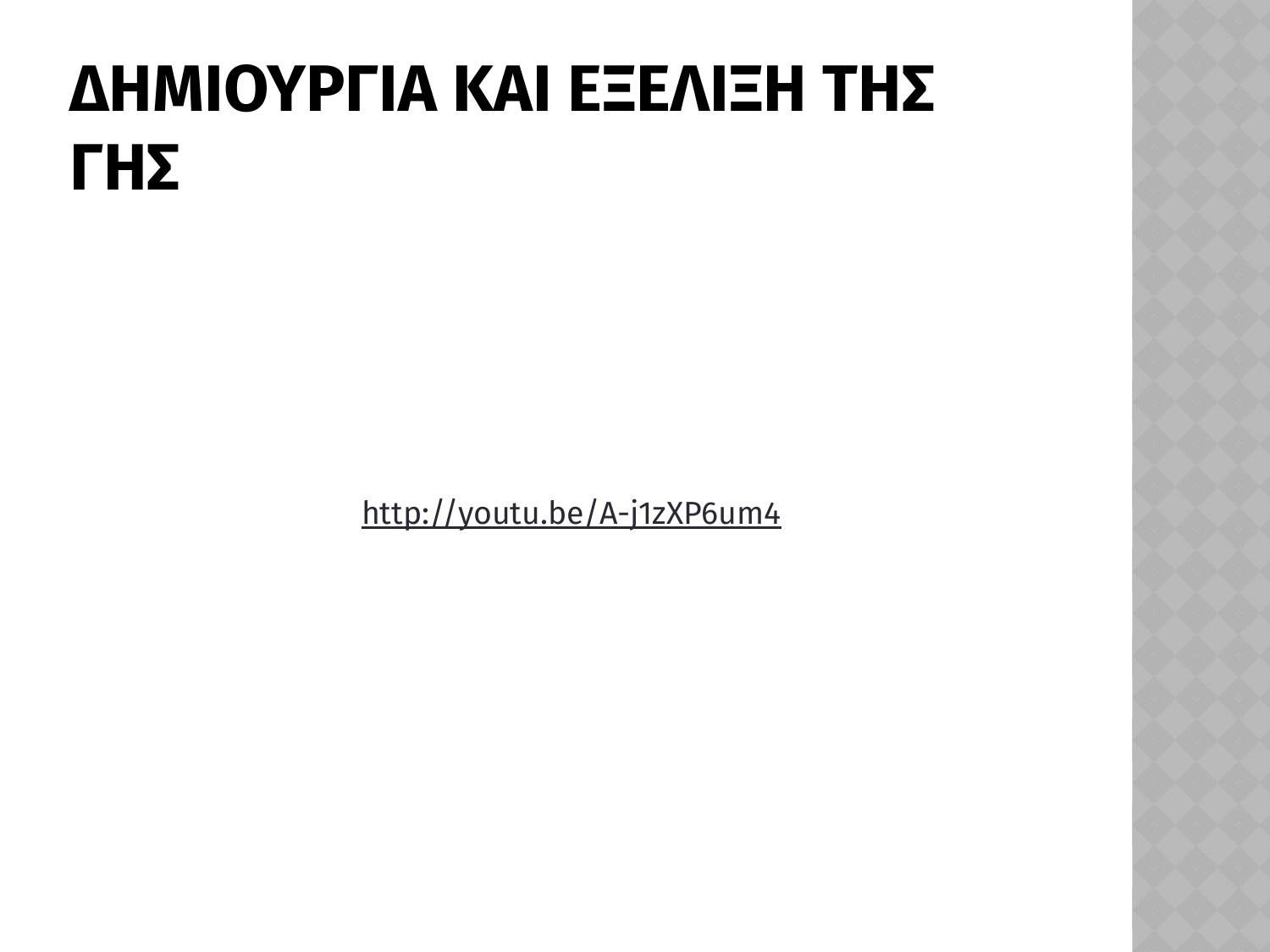

# Δημιουργια και εξελιξη τησ γησ
http://youtu.be/A-j1zXP6um4